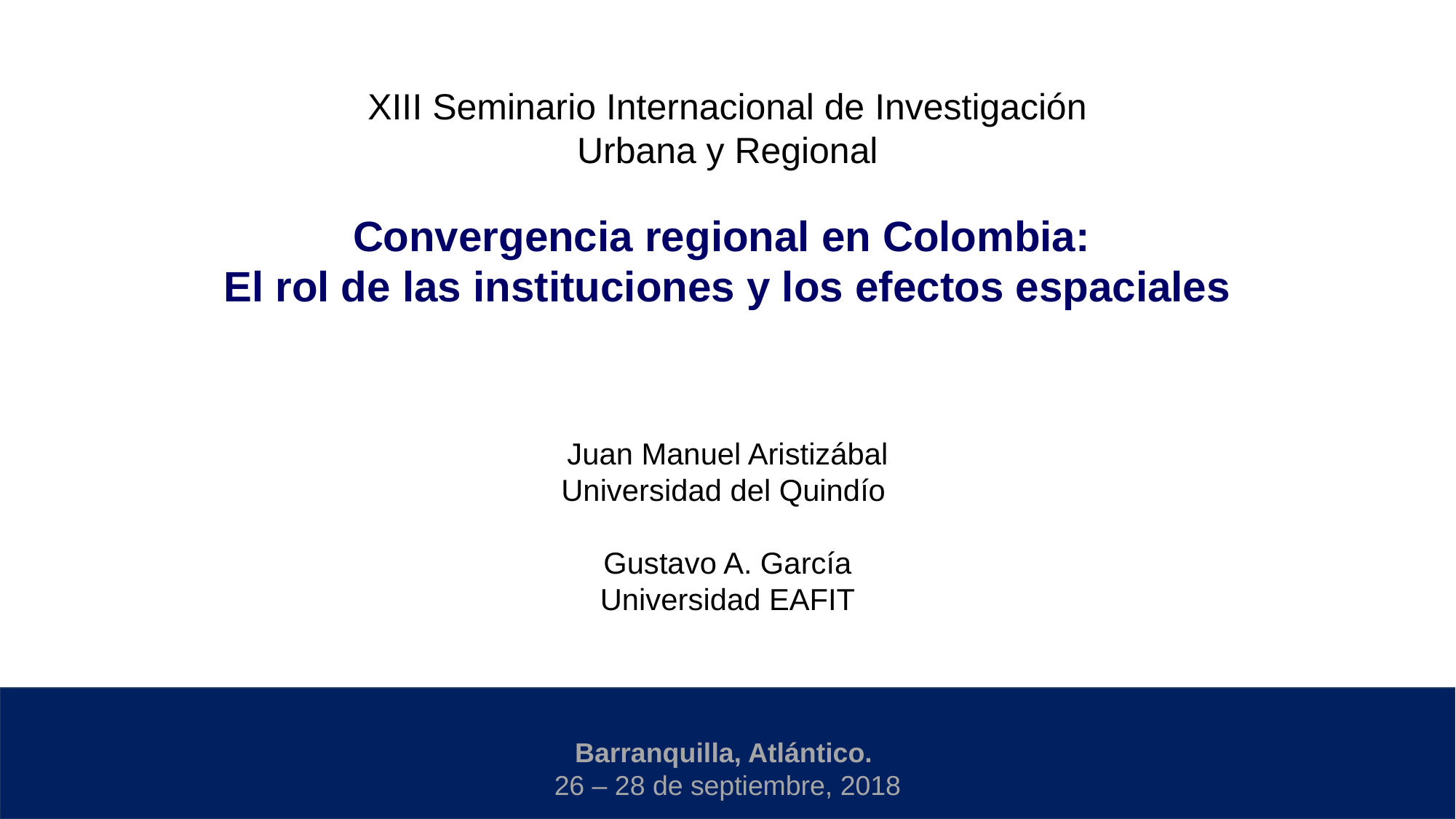

XIII Seminario Internacional de Investigación Urbana y Regional
Convergencia regional en Colombia:
El rol de las instituciones y los efectos espaciales

Juan Manuel Aristizábal
Universidad del Quindío
Gustavo A. García
Universidad EAFIT

Barranquilla, Atlántico.
26 – 28 de septiembre, 2018